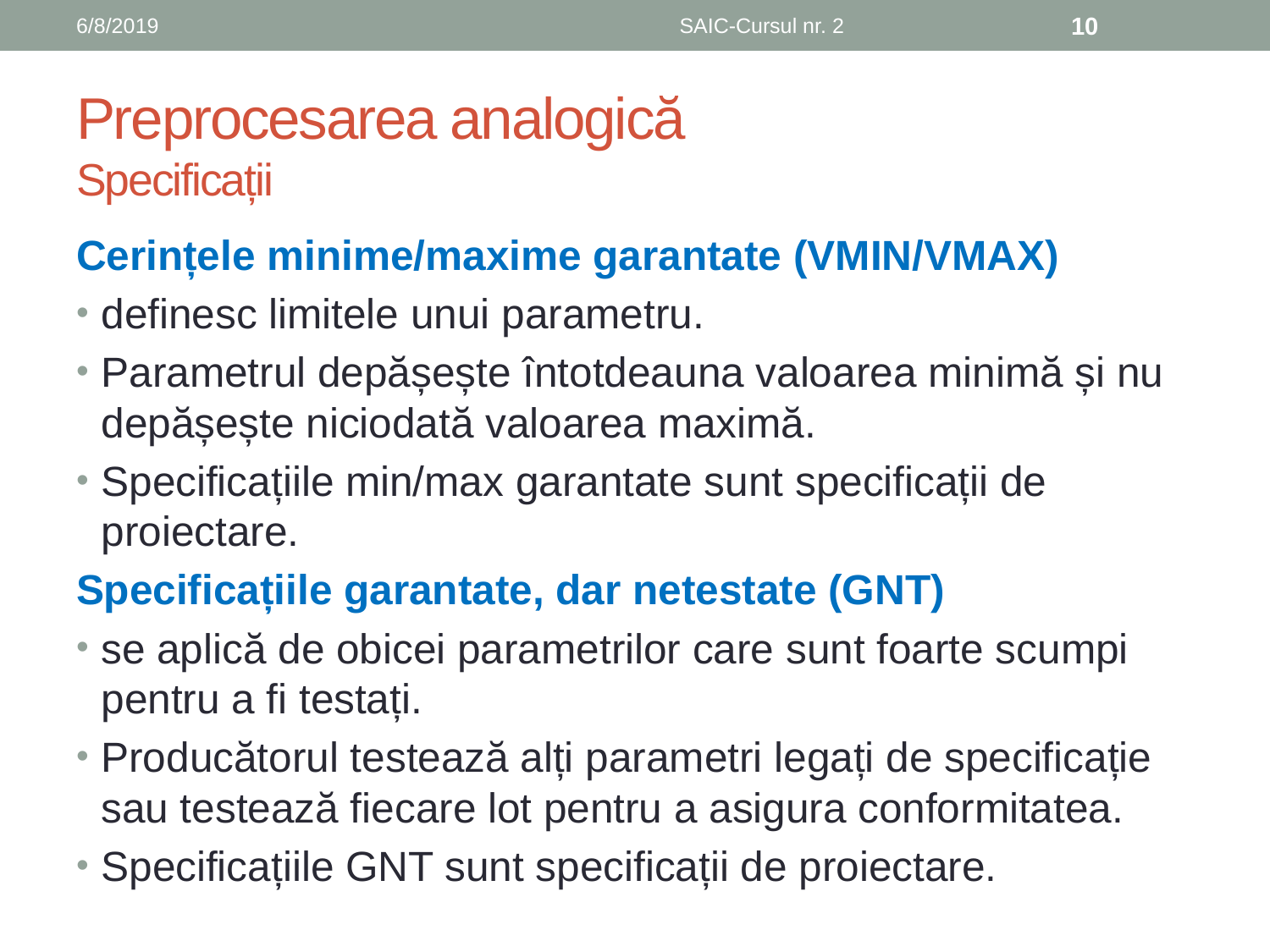

6/8/2019
SAIC-Cursul nr. 2
10
# Preprocesarea analogică Specificații
Cerințele minime/maxime garantate (VMIN/VMAX)
definesc limitele unui parametru.
Parametrul depășește întotdeauna valoarea minimă și nu depășește niciodată valoarea maximă.
Specificațiile min/max garantate sunt specificații de proiectare.
Specificațiile garantate, dar netestate (GNT)
se aplică de obicei parametrilor care sunt foarte scumpi pentru a fi testați.
Producătorul testează alți parametri legați de specificație sau testează fiecare lot pentru a asigura conformitatea.
Specificațiile GNT sunt specificații de proiectare.